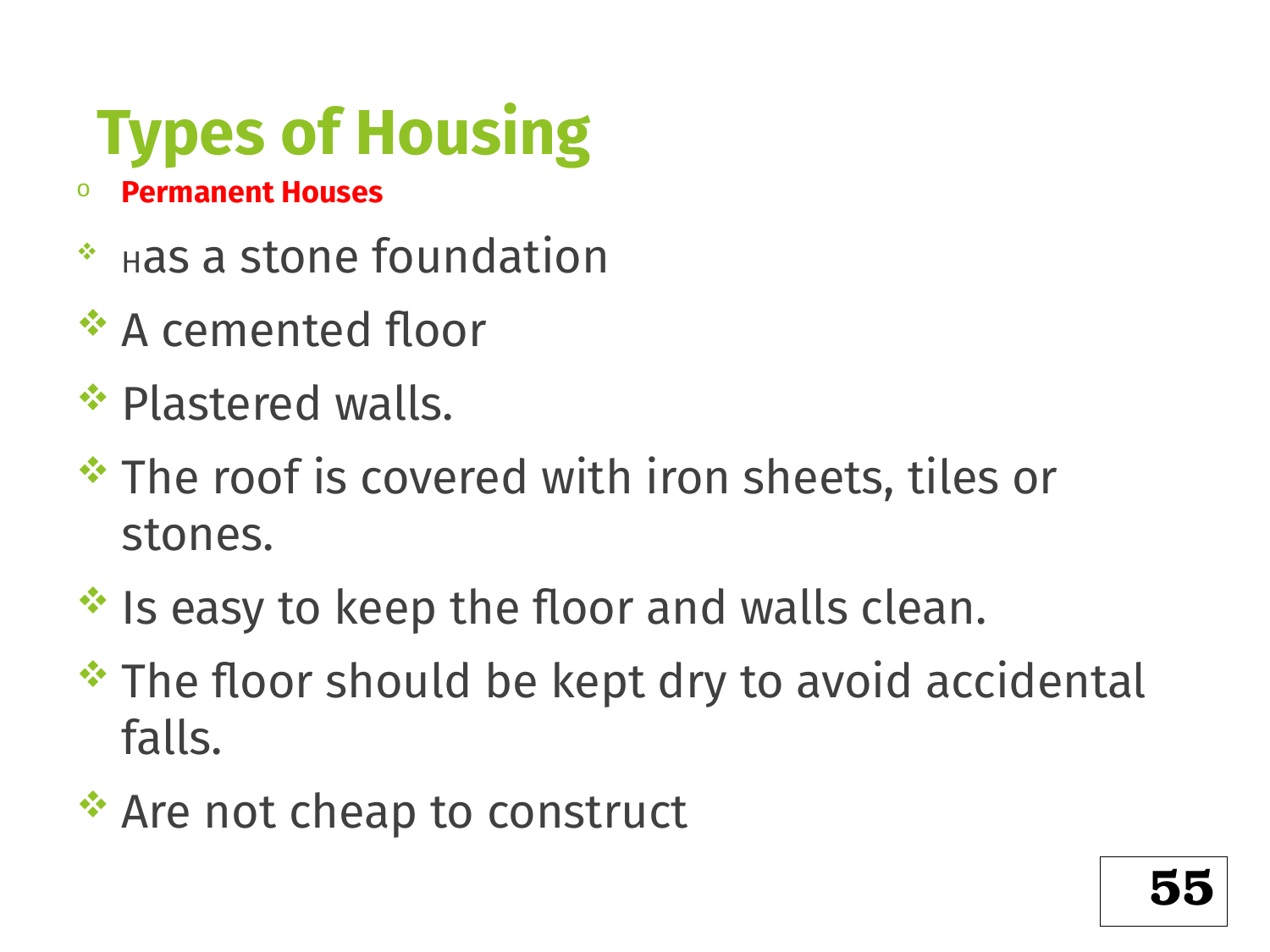

# Types of Housing
Permanent Houses
Has a stone foundation
A cemented floor
Plastered walls.
The roof is covered with iron sheets, tiles or stones.
Is easy to keep the floor and walls clean.
The floor should be kept dry to avoid accidental falls.
Are not cheap to construct

55